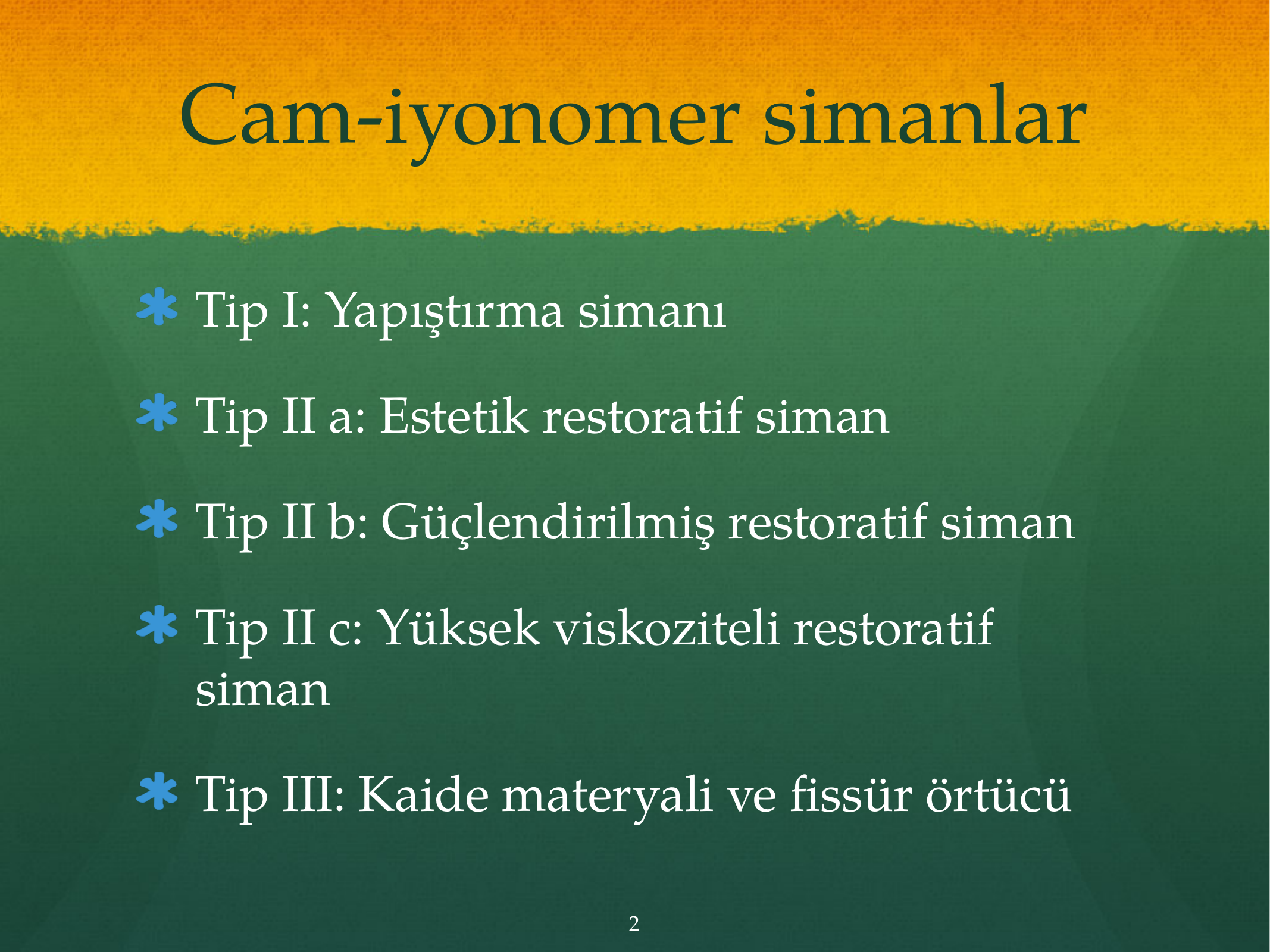

# Cam-iyonomer simanlar
Tip I: Yapıştırma simanı
Tip II a: Estetik restoratif siman
Tip II b: Güçlendirilmiş restoratif siman
Tip II c: Yüksek viskoziteli restoratif siman
Tip III: Kaide materyali ve fissür örtücü
2